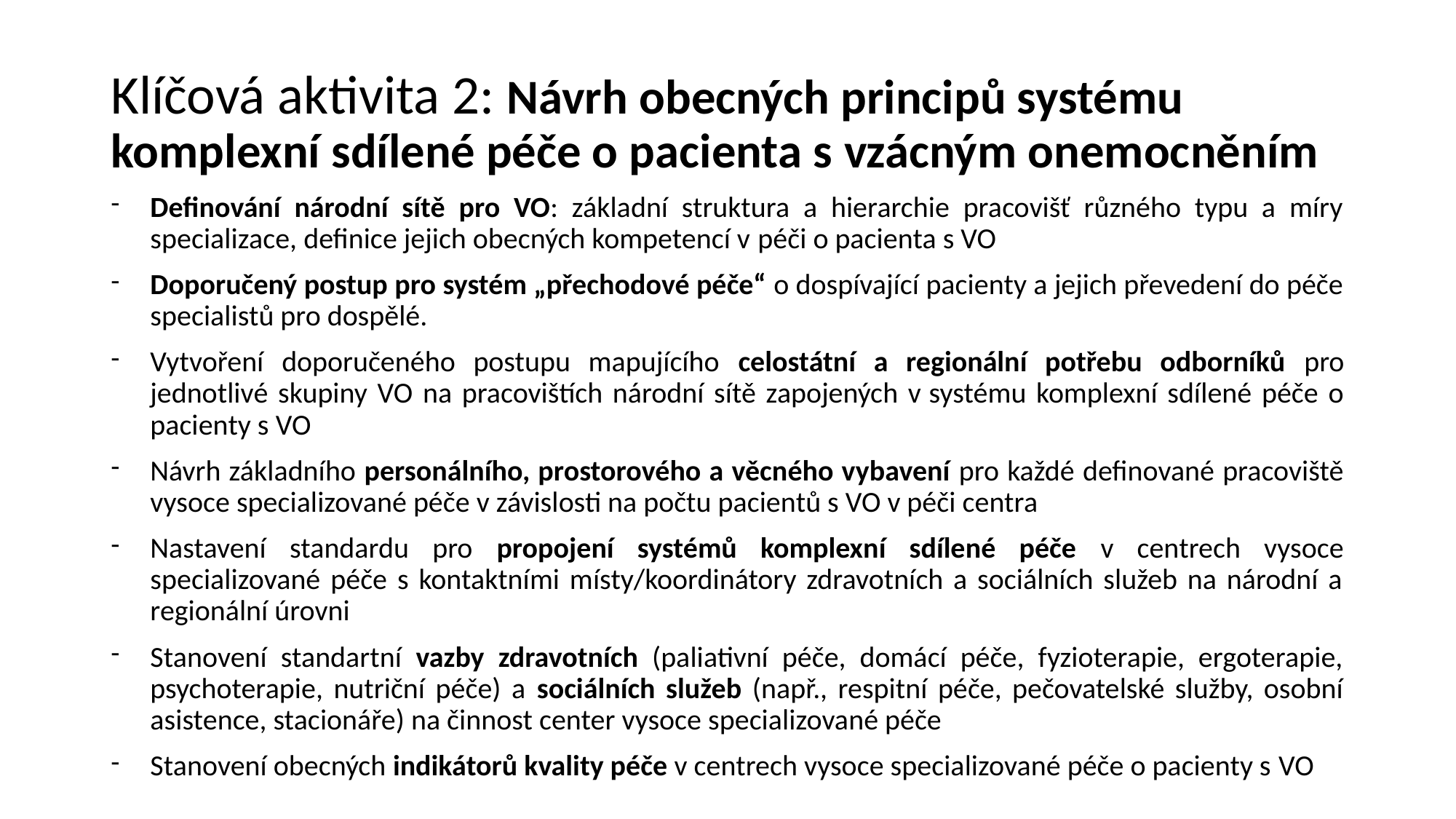

# Klíčová aktivita 2: Návrh obecných principů systému komplexní sdílené péče o pacienta s vzácným onemocněním
Definování národní sítě pro VO: základní struktura a hierarchie pracovišť různého typu a míry specializace, definice jejich obecných kompetencí v péči o pacienta s VO
Doporučený postup pro systém „přechodové péče“ o dospívající pacienty a jejich převedení do péče specialistů pro dospělé.
Vytvoření doporučeného postupu mapujícího celostátní a regionální potřebu odborníků pro jednotlivé skupiny VO na pracovištích národní sítě zapojených v systému komplexní sdílené péče o pacienty s VO
Návrh základního personálního, prostorového a věcného vybavení pro každé definované pracoviště vysoce specializované péče v závislosti na počtu pacientů s VO v péči centra
Nastavení standardu pro propojení systémů komplexní sdílené péče v centrech vysoce specializované péče s kontaktními místy/koordinátory zdravotních a sociálních služeb na národní a regionální úrovni
Stanovení standartní vazby zdravotních (paliativní péče, domácí péče, fyzioterapie, ergoterapie, psychoterapie, nutriční péče) a sociálních služeb (např., respitní péče, pečovatelské služby, osobní asistence, stacionáře) na činnost center vysoce specializované péče
Stanovení obecných indikátorů kvality péče v centrech vysoce specializované péče o pacienty s VO